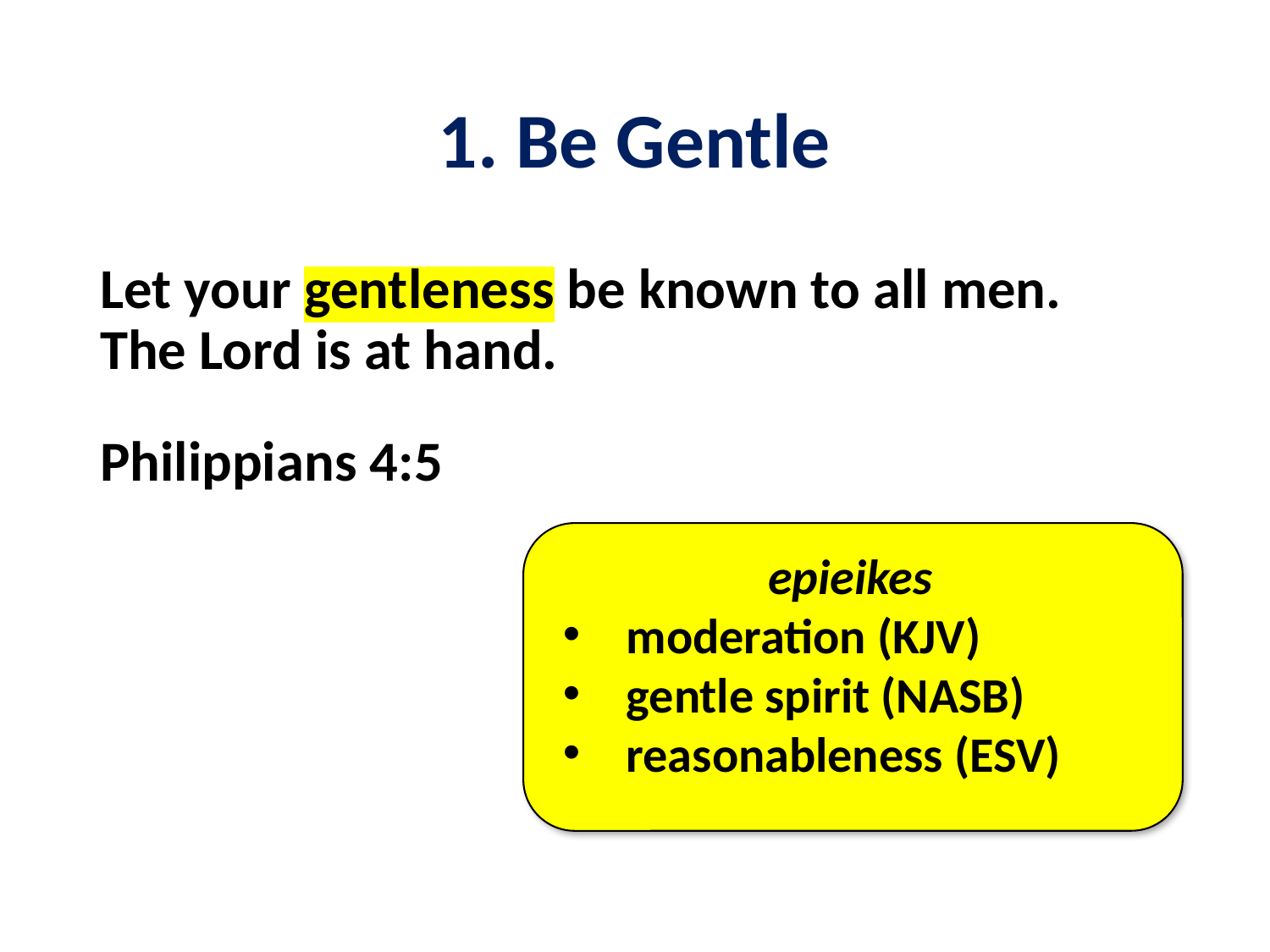

# 1. Be Gentle
Let your gentleness be known to all men.
The Lord is at hand.

Philippians 4:5

epieikes
moderation (KJV)
gentle spirit (NASB)
reasonableness (ESV)